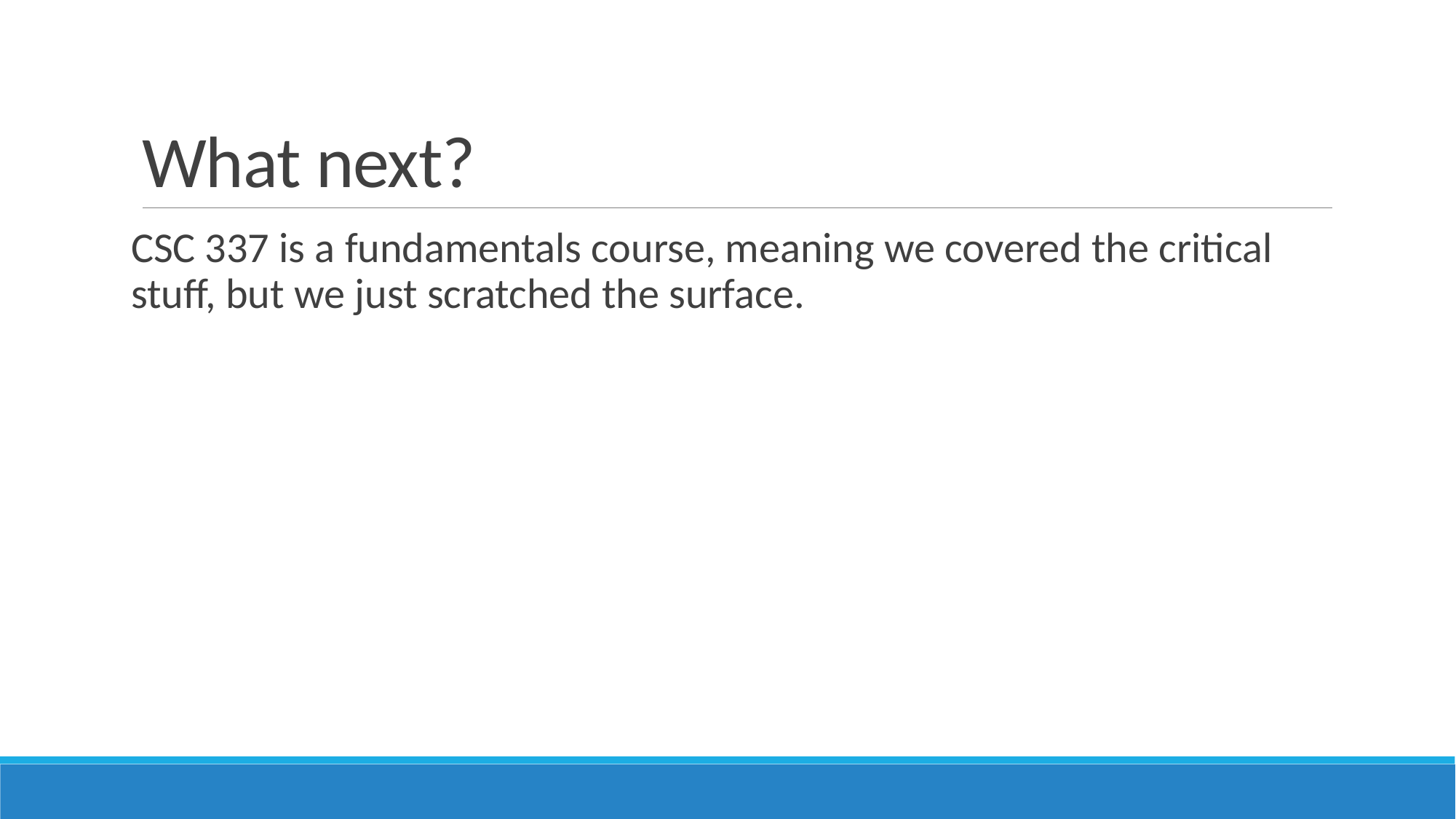

# What next?
CSC 337 is a fundamentals course, meaning we covered the critical stuff, but we just scratched the surface.